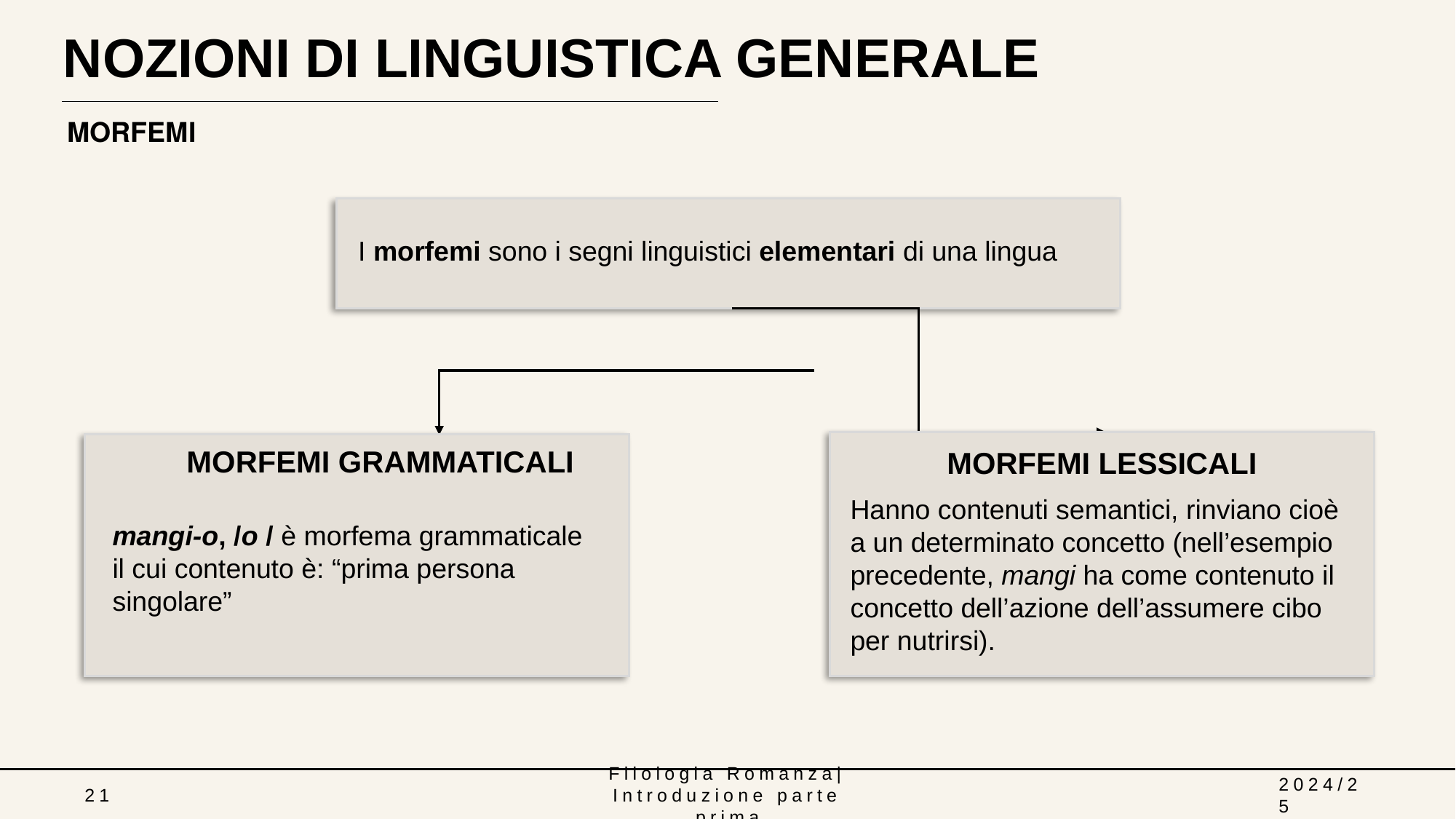

NOZIONI DI LINGUISTICA GENERALE
MORFEMI

I morfemi sono i segni linguistici elementari di una lingua

MORFEMI GRAMMATICALI
MORFEMI LESSICALI
Hanno contenuti semantici, rinviano cioè a un determinato concetto (nell’esempio precedente, mangi ha come contenuto il concetto dell’azione dell’assumere cibo per nutrirsi).
mangi-o, /o / è morfema grammaticale il cui contenuto è: “prima persona singolare”
21
Filologia Romanza| Introduzione parte prima
2024/25